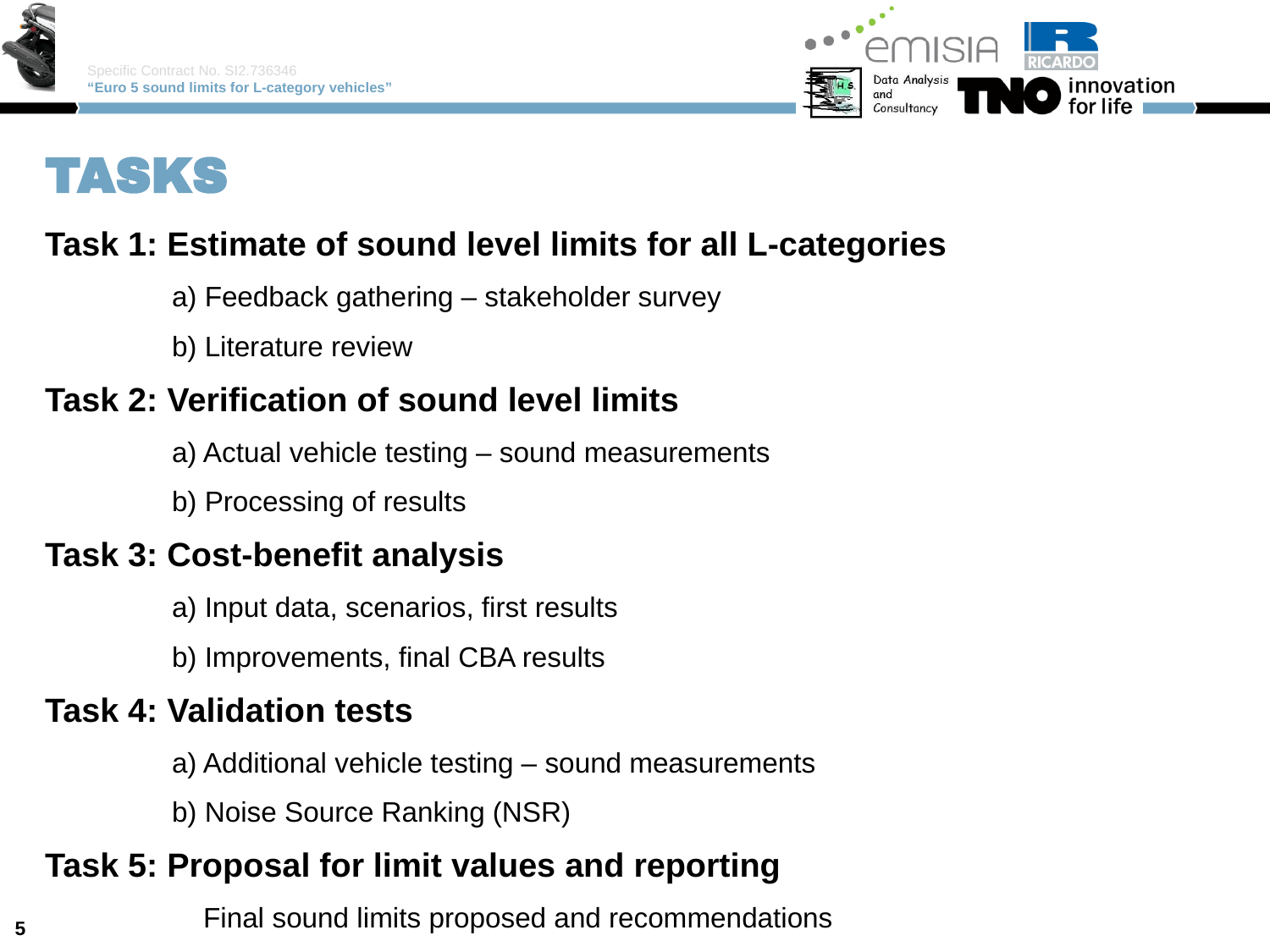

# Tasks
Task 1: Estimate of sound level limits for all L-categories
	a) Feedback gathering – stakeholder survey
	b) Literature review
Task 2: Verification of sound level limits
	a) Actual vehicle testing – sound measurements
	b) Processing of results
Task 3: Cost-benefit analysis
	a) Input data, scenarios, first results
	b) Improvements, final CBA results
Task 4: Validation tests
	a) Additional vehicle testing – sound measurements
	b) Noise Source Ranking (NSR)
Task 5: Proposal for limit values and reporting
	    Final sound limits proposed and recommendations
5